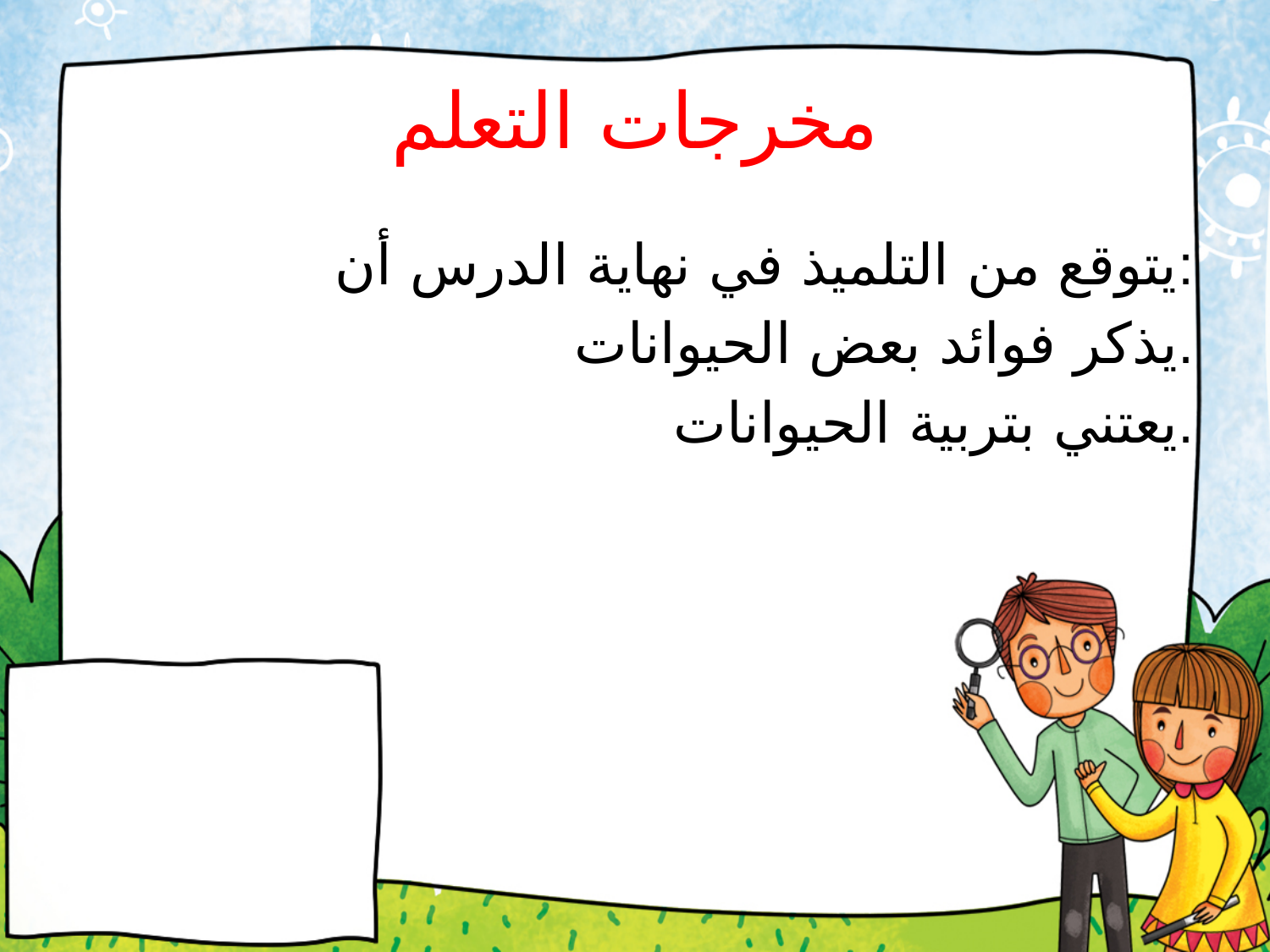

# مخرجات التعلم
   يتوقع من التلميذ في نهاية الدرس أن:
    يذكر فوائد بعض الحيوانات.
      يعتني بتربية الحيوانات.